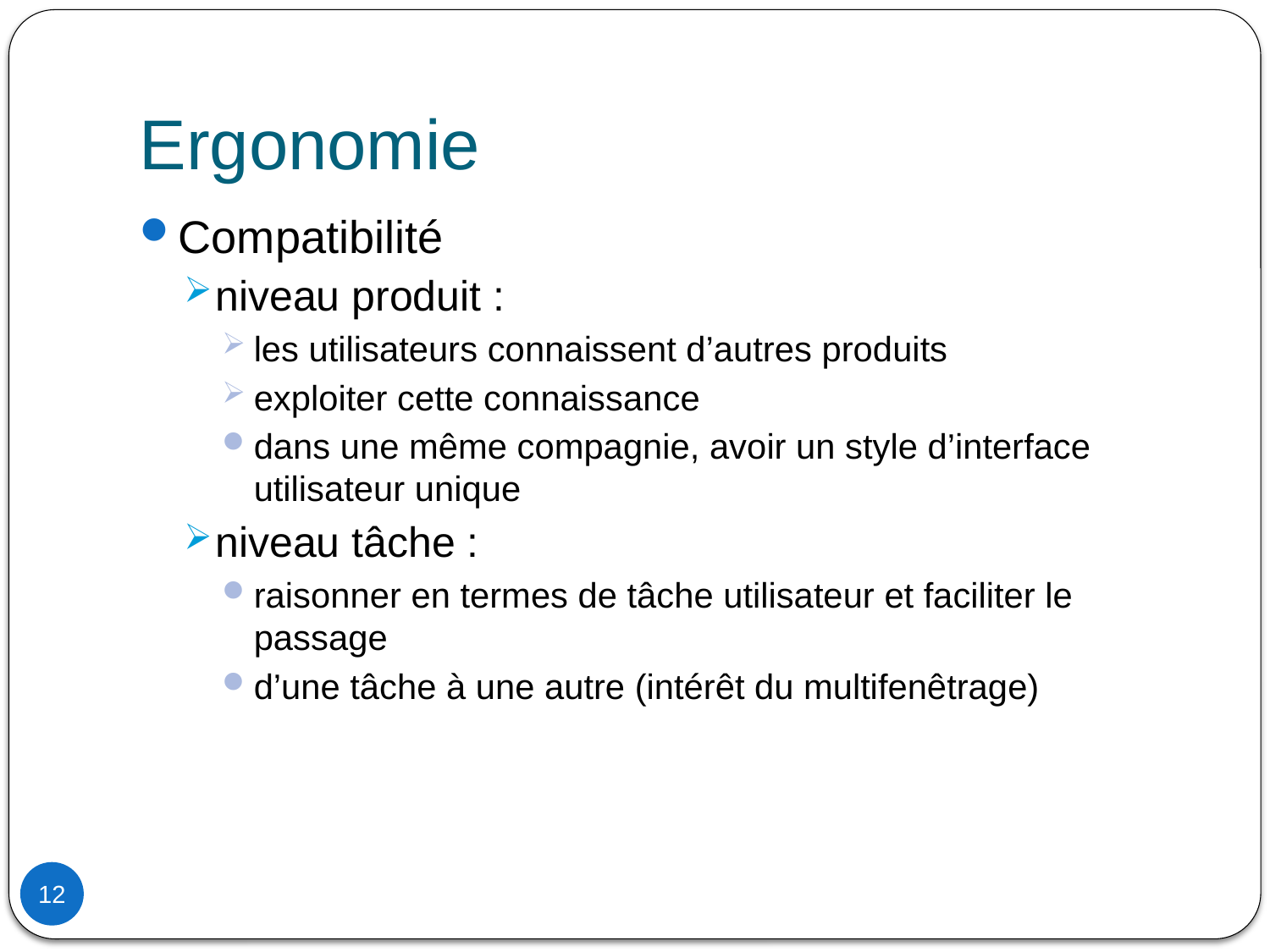

# Ergonomie
Compatibilité
niveau produit :
les utilisateurs connaissent d’autres produits
exploiter cette connaissance
dans une même compagnie, avoir un style d’interface utilisateur unique
niveau tâche :
raisonner en termes de tâche utilisateur et faciliter le passage
d’une tâche à une autre (intérêt du multifenêtrage)

12